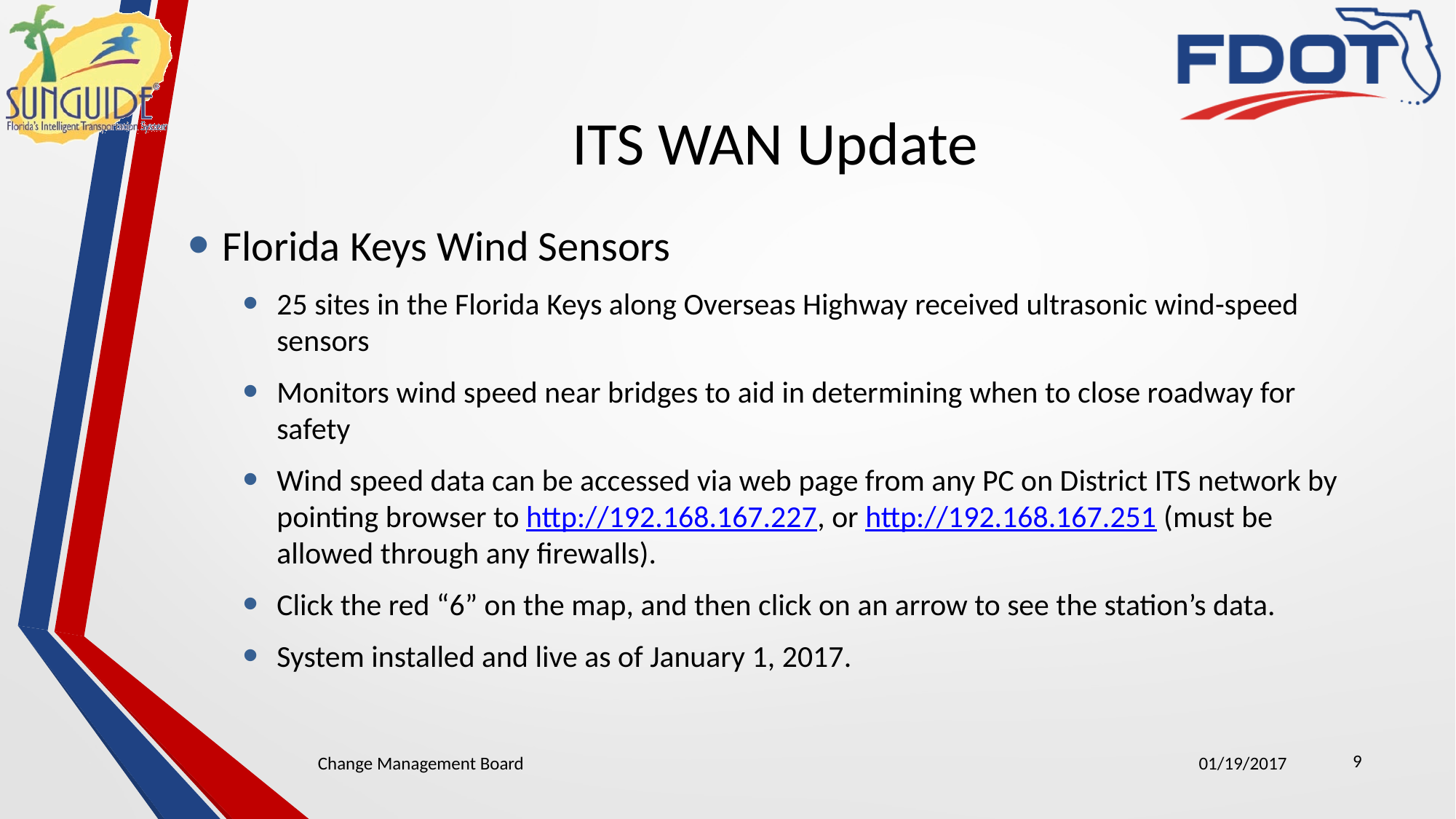

# ITS WAN Update
Florida Keys Wind Sensors
25 sites in the Florida Keys along Overseas Highway received ultrasonic wind-speed sensors
Monitors wind speed near bridges to aid in determining when to close roadway for safety
Wind speed data can be accessed via web page from any PC on District ITS network by pointing browser to http://192.168.167.227, or http://192.168.167.251 (must be allowed through any firewalls).
Click the red “6” on the map, and then click on an arrow to see the station’s data.
System installed and live as of January 1, 2017.
9
Change Management Board
01/19/2017